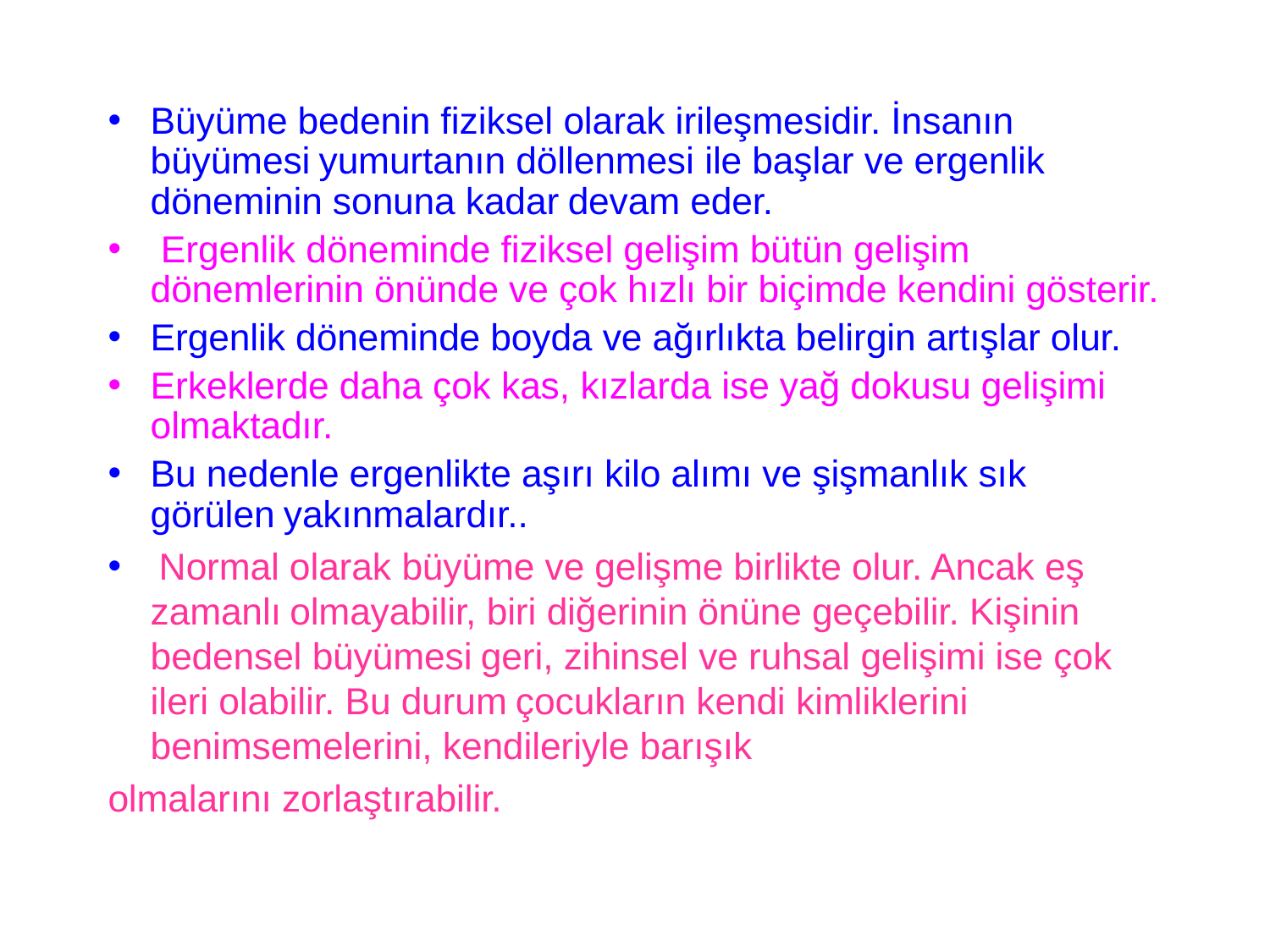

Büyüme bedenin fiziksel olarak irileşmesidir. İnsanın büyümesi yumurtanın döllenmesi ile başlar ve ergenlik döneminin sonuna kadar devam eder.
 Ergenlik döneminde fiziksel gelişim bütün gelişim dönemlerinin önünde ve çok hızlı bir biçimde kendini gösterir.
Ergenlik döneminde boyda ve ağırlıkta belirgin artışlar olur.
Erkeklerde daha çok kas, kızlarda ise yağ dokusu gelişimi olmaktadır.
Bu nedenle ergenlikte aşırı kilo alımı ve şişmanlık sık görülen yakınmalardır..
 Normal olarak büyüme ve gelişme birlikte olur. Ancak eş zamanlı olmayabilir, biri diğerinin önüne geçebilir. Kişinin bedensel büyümesi geri, zihinsel ve ruhsal gelişimi ise çok ileri olabilir. Bu durum çocukların kendi kimliklerini benimsemelerini, kendileriyle barışık
olmalarını zorlaştırabilir.